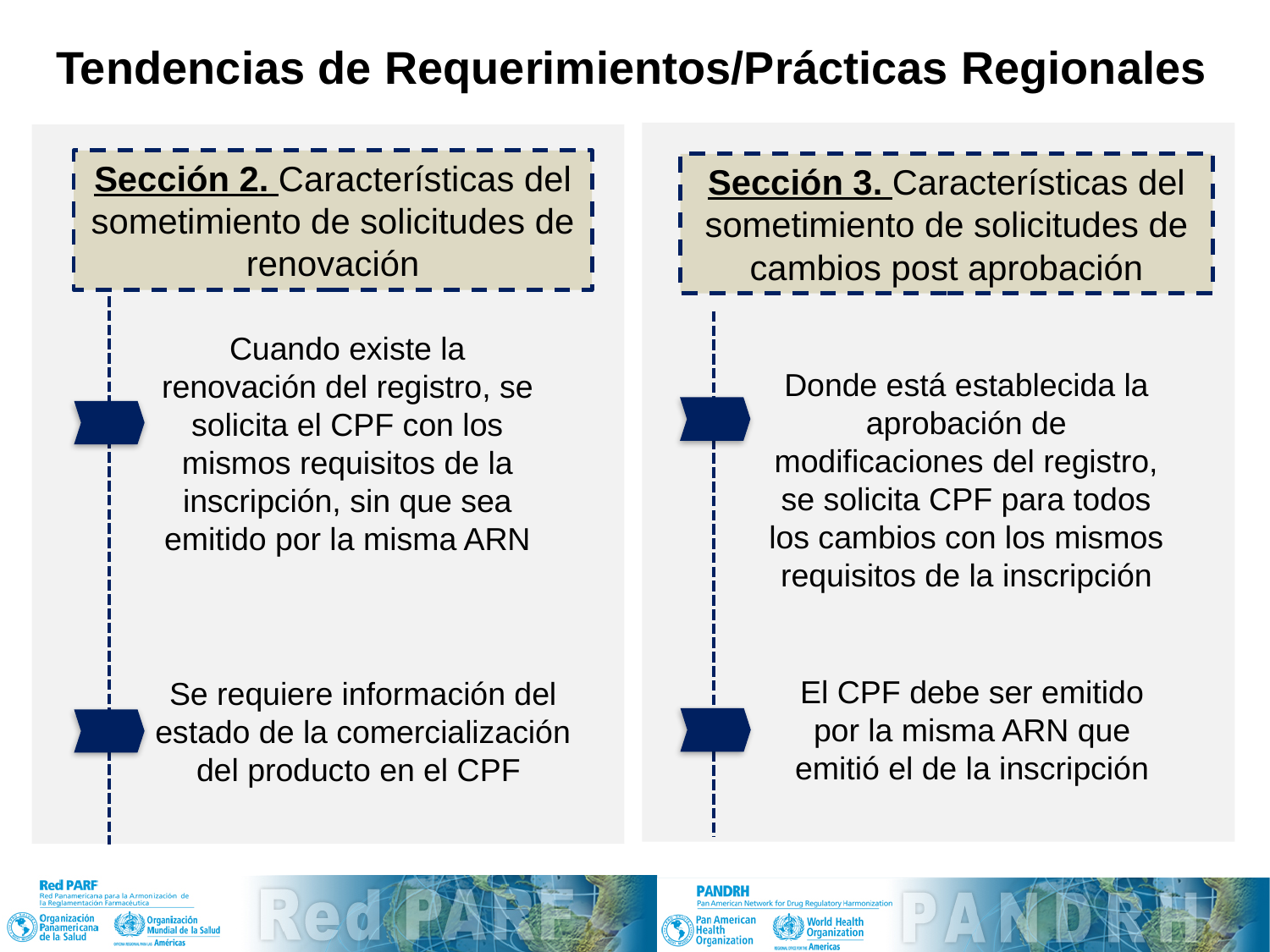

Tendencias de Requerimientos/Prácticas Regionales

Sección 2. Características del sometimiento de solicitudes de renovación
Sección 3. Características del sometimiento de solicitudes de cambios post aprobación

Cuando existe la renovación del registro, se solicita el CPF con los mismos requisitos de la inscripción, sin que sea emitido por la misma ARN
Donde está establecida la aprobación de modificaciones del registro, se solicita CPF para todos los cambios con los mismos requisitos de la inscripción
El CPF debe ser emitido por la misma ARN que emitió el de la inscripción
Se requiere información del estado de la comercialización del producto en el CPF